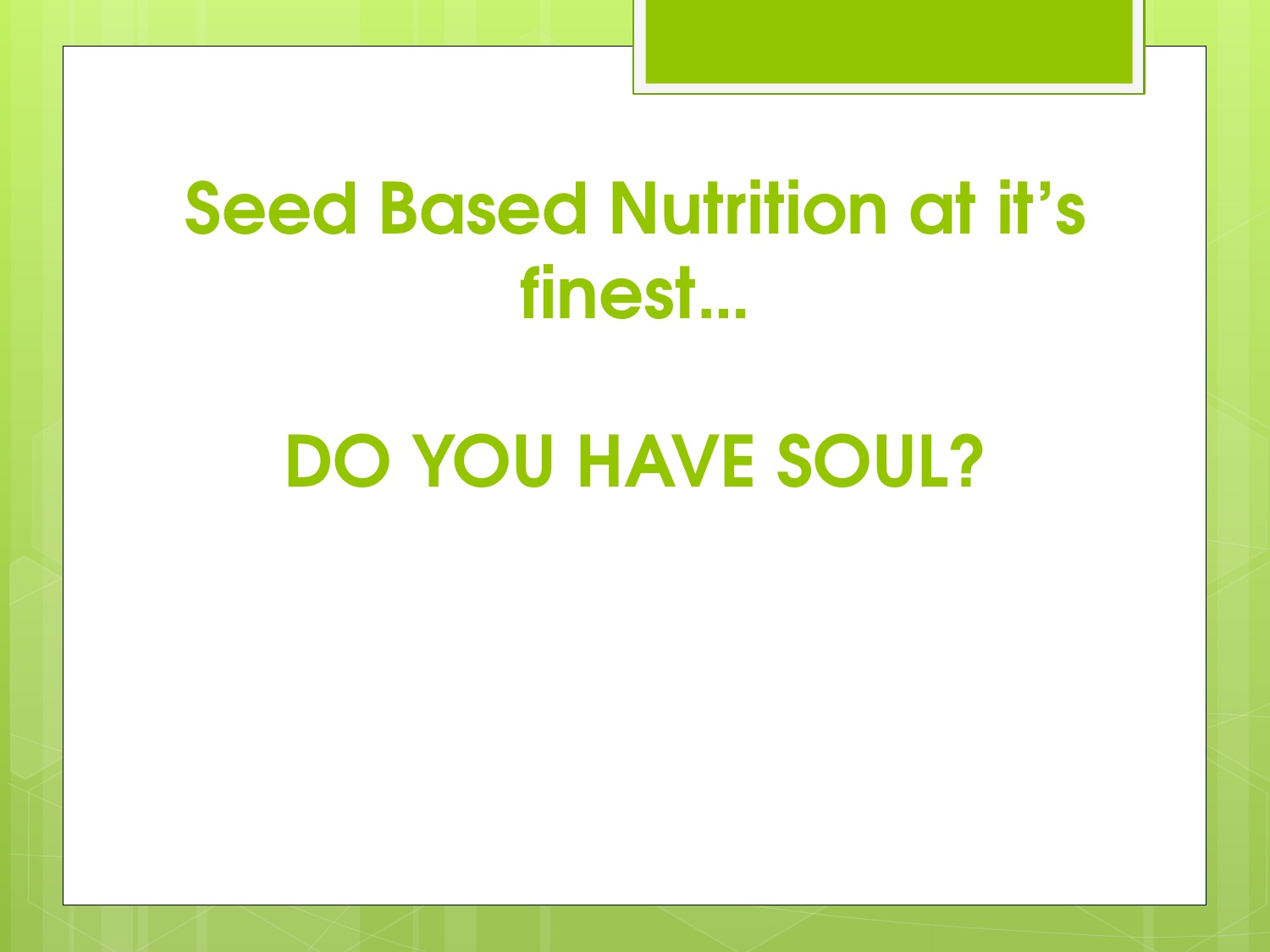

# Seed Based Nutrition at it’s finest… DO YOU HAVE SOUL?